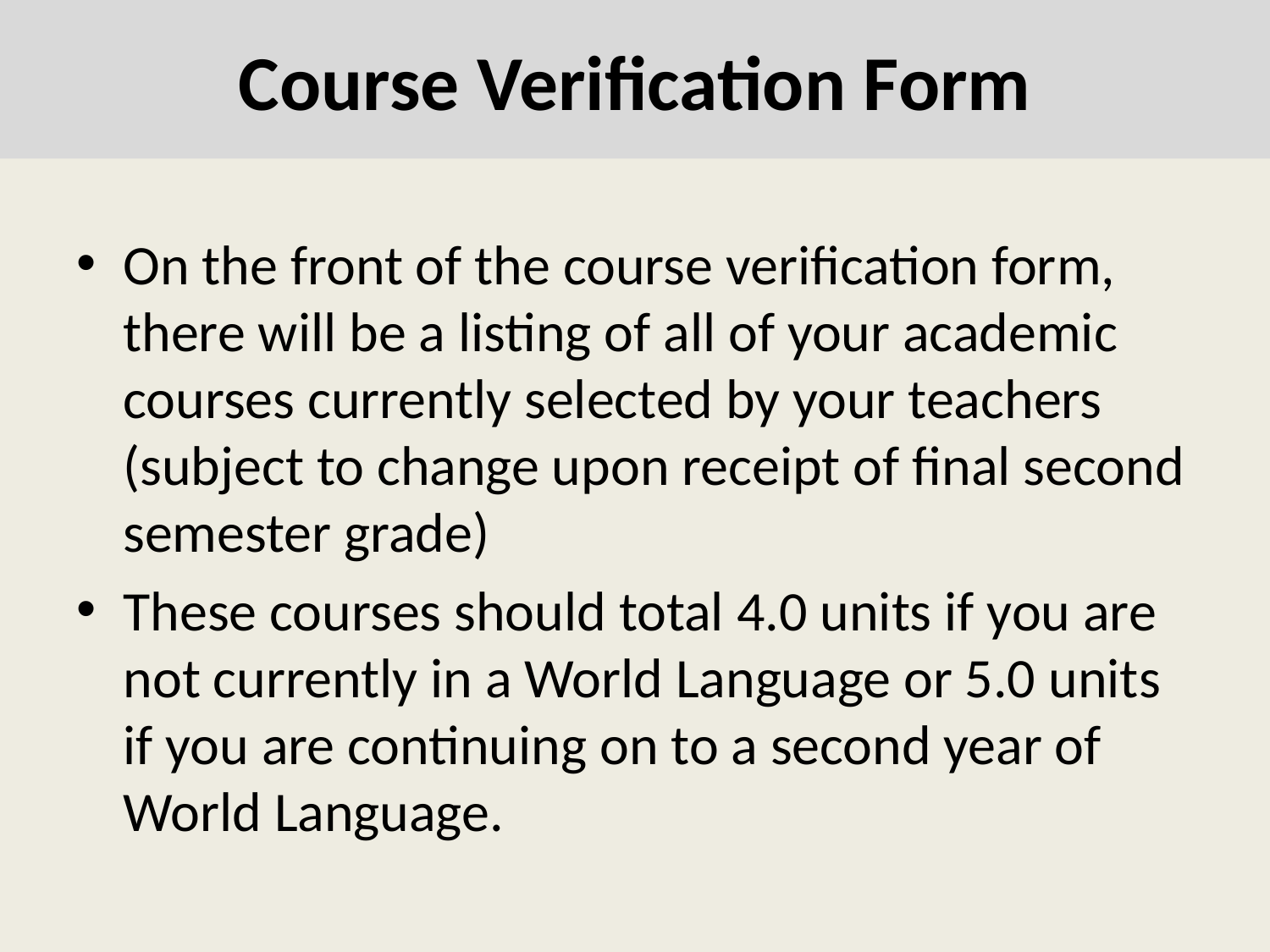

# Course Verification Form
On the front of the course verification form, there will be a listing of all of your academic courses currently selected by your teachers (subject to change upon receipt of final second semester grade)
These courses should total 4.0 units if you are not currently in a World Language or 5.0 units if you are continuing on to a second year of World Language.